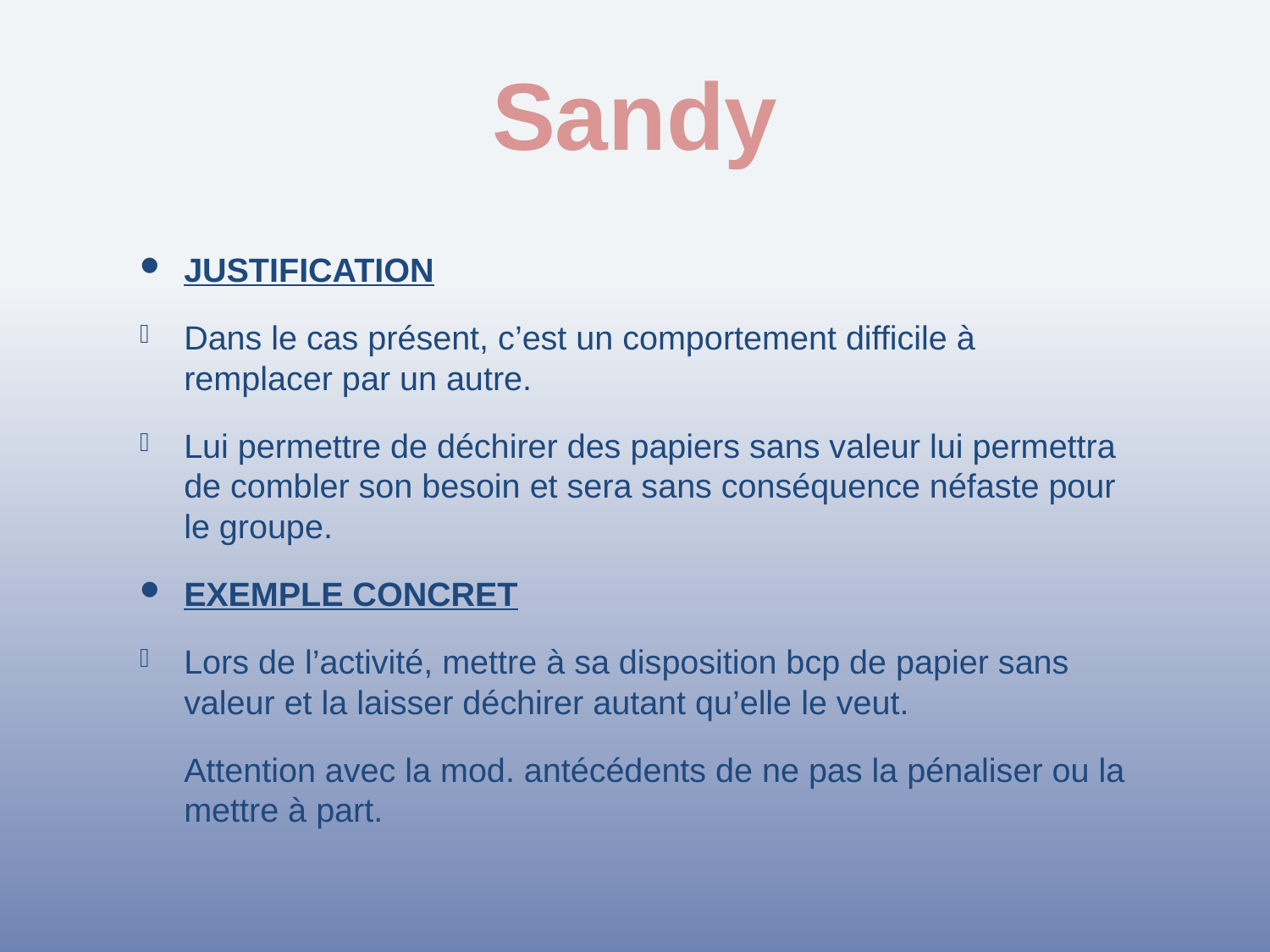

# Sandy
JUSTIFICATION
Dans le cas présent, c’est un comportement difficile à remplacer par un autre.
Lui permettre de déchirer des papiers sans valeur lui permettra de combler son besoin et sera sans conséquence néfaste pour le groupe.
EXEMPLE CONCRET
Lors de l’activité, mettre à sa disposition bcp de papier sans valeur et la laisser déchirer autant qu’elle le veut.
	Attention avec la mod. antécédents de ne pas la pénaliser ou la mettre à part.